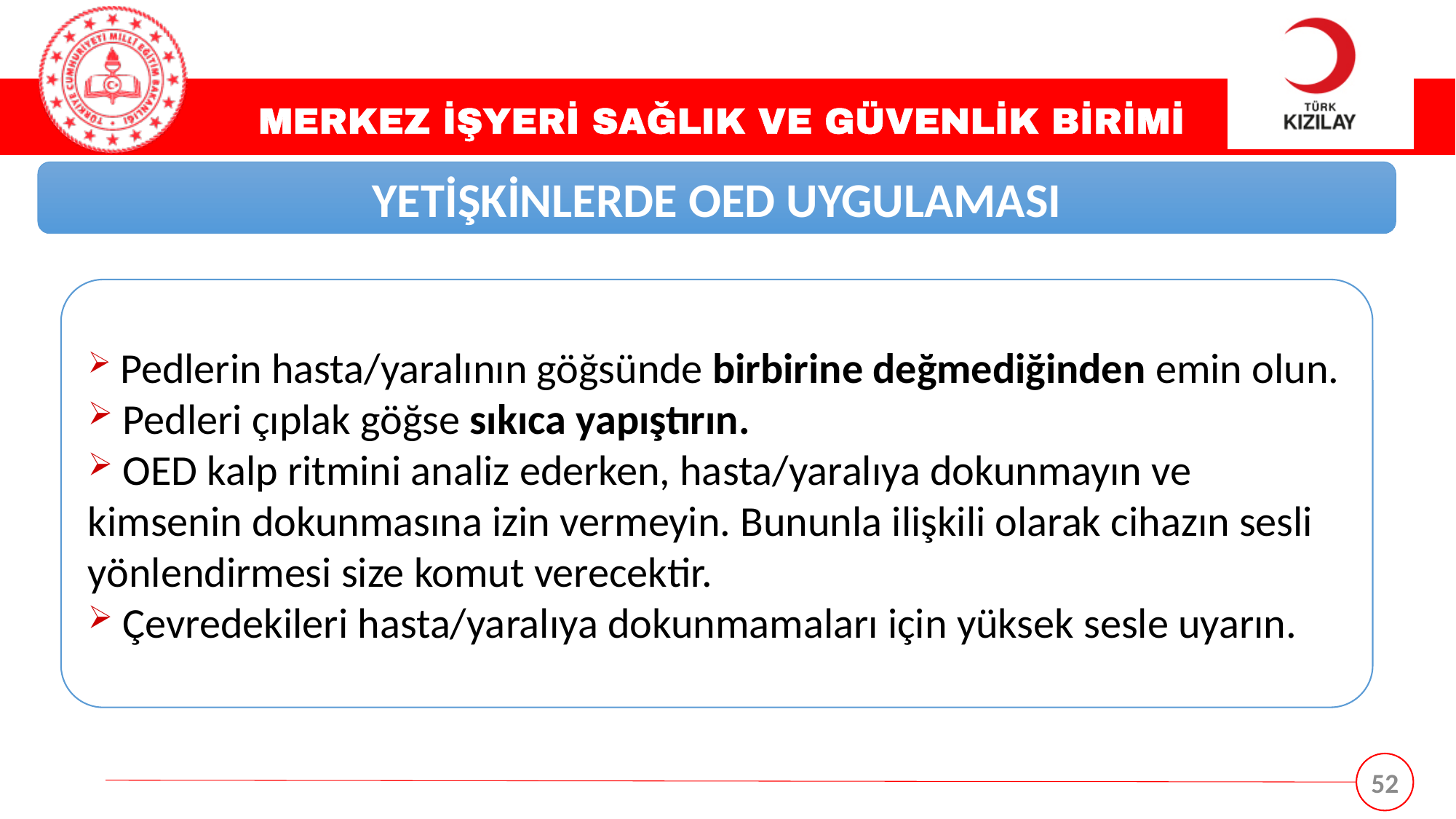

YETİŞKİNLERDE OED UYGULAMASI
 Pedlerin hasta/yaralının göğsünde birbirine değmediğinden emin olun.
 Pedleri çıplak göğse sıkıca yapıştırın.
 OED kalp ritmini analiz ederken, hasta/yaralıya dokunmayın ve kimsenin dokunmasına izin vermeyin. Bununla ilişkili olarak cihazın sesli yönlendirmesi size komut verecektir.
 Çevredekileri hasta/yaralıya dokunmamaları için yüksek sesle uyarın.
52